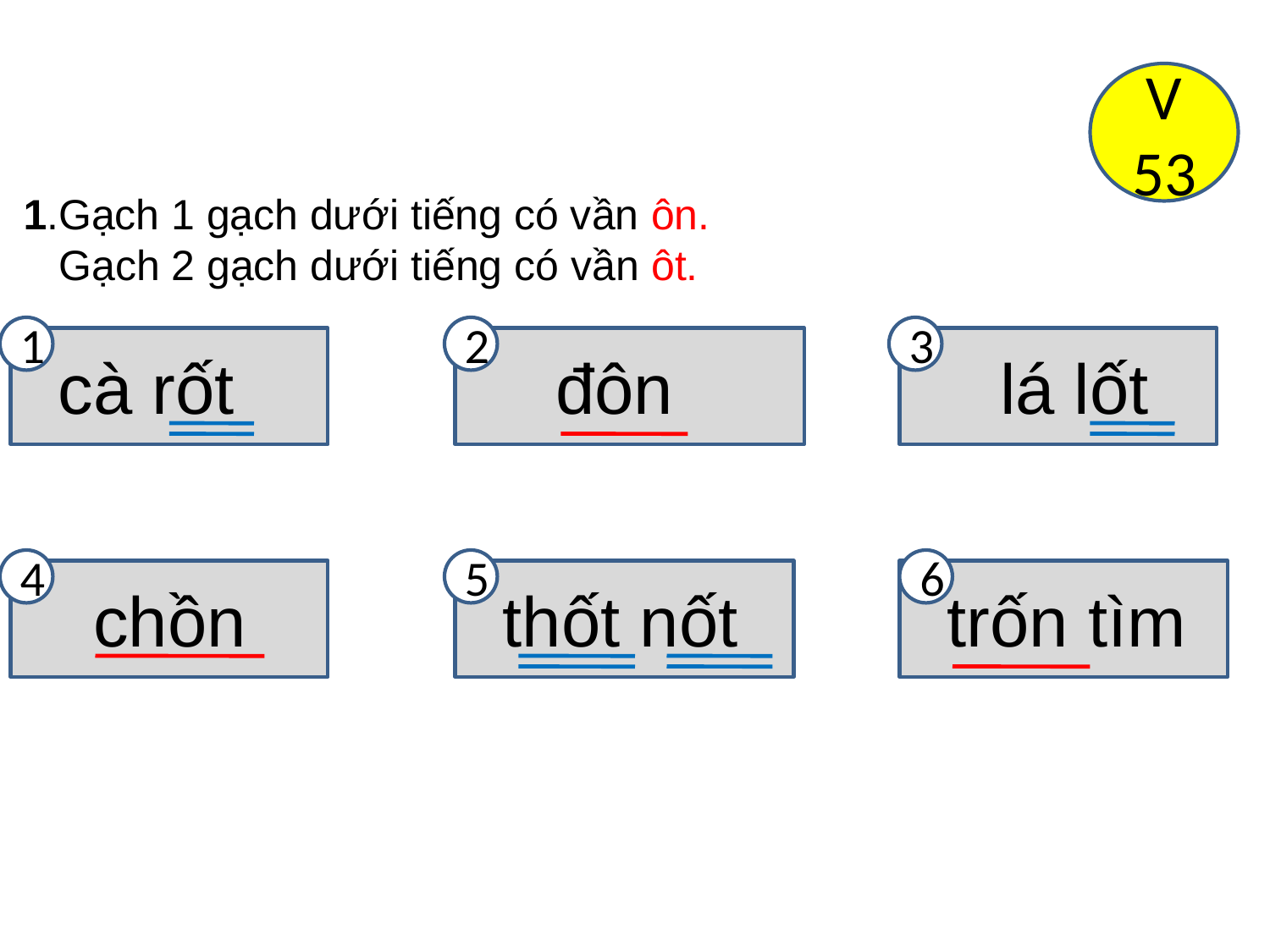

V
53
1.Gạch 1 gạch dưới tiếng có vần ôn.
   Gạch 2 gạch dưới tiếng có vần ôt.
1
2
3
  cà rốt
     đôn
     lá lốt
4
5
6
    chồn
  thốt nốt
  trốn tìm